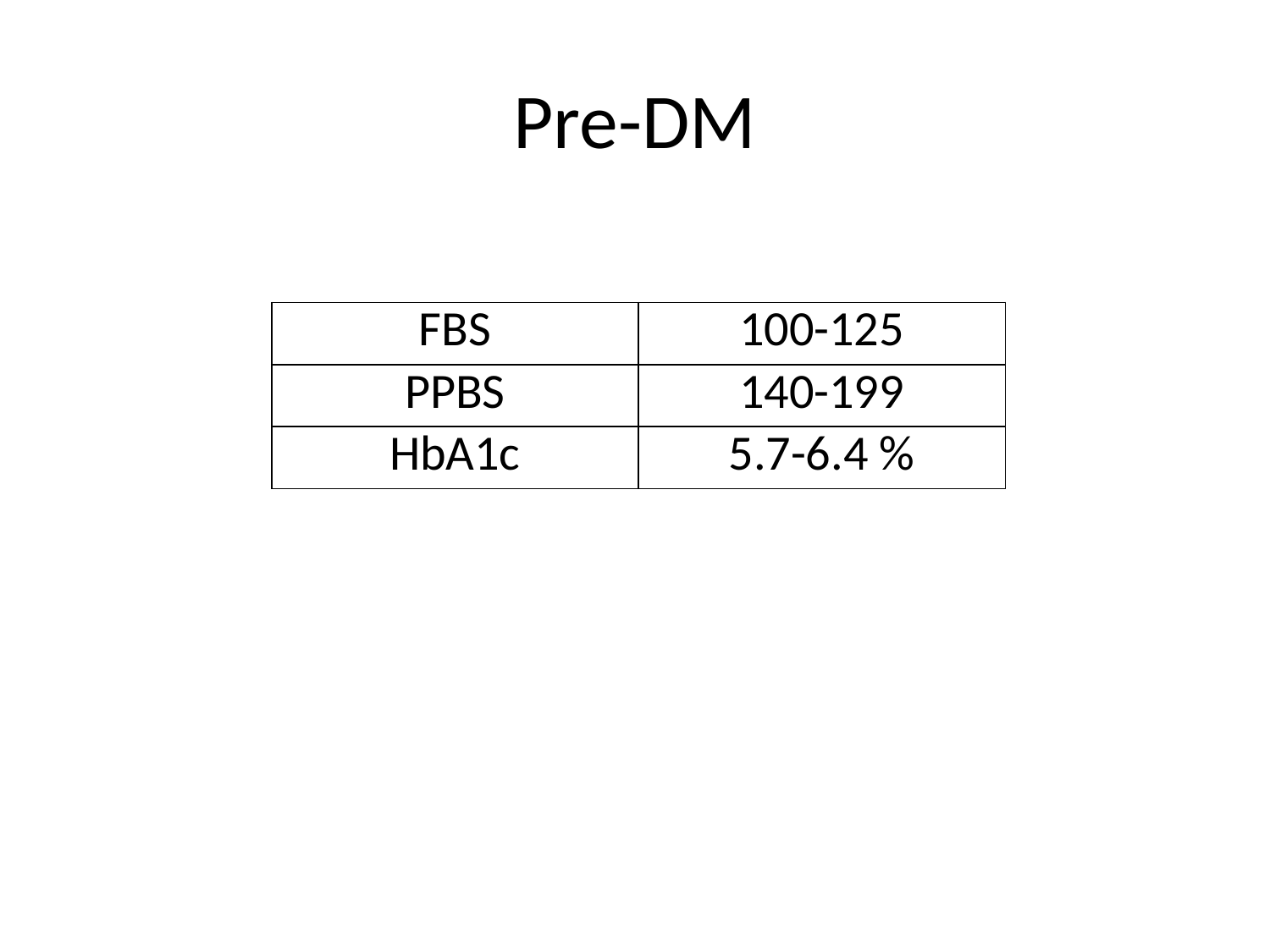

# Pre-DM
| FBS | 100-125 |
| --- | --- |
| PPBS | 140-199 |
| HbA1c | 5.7-6.4 % |